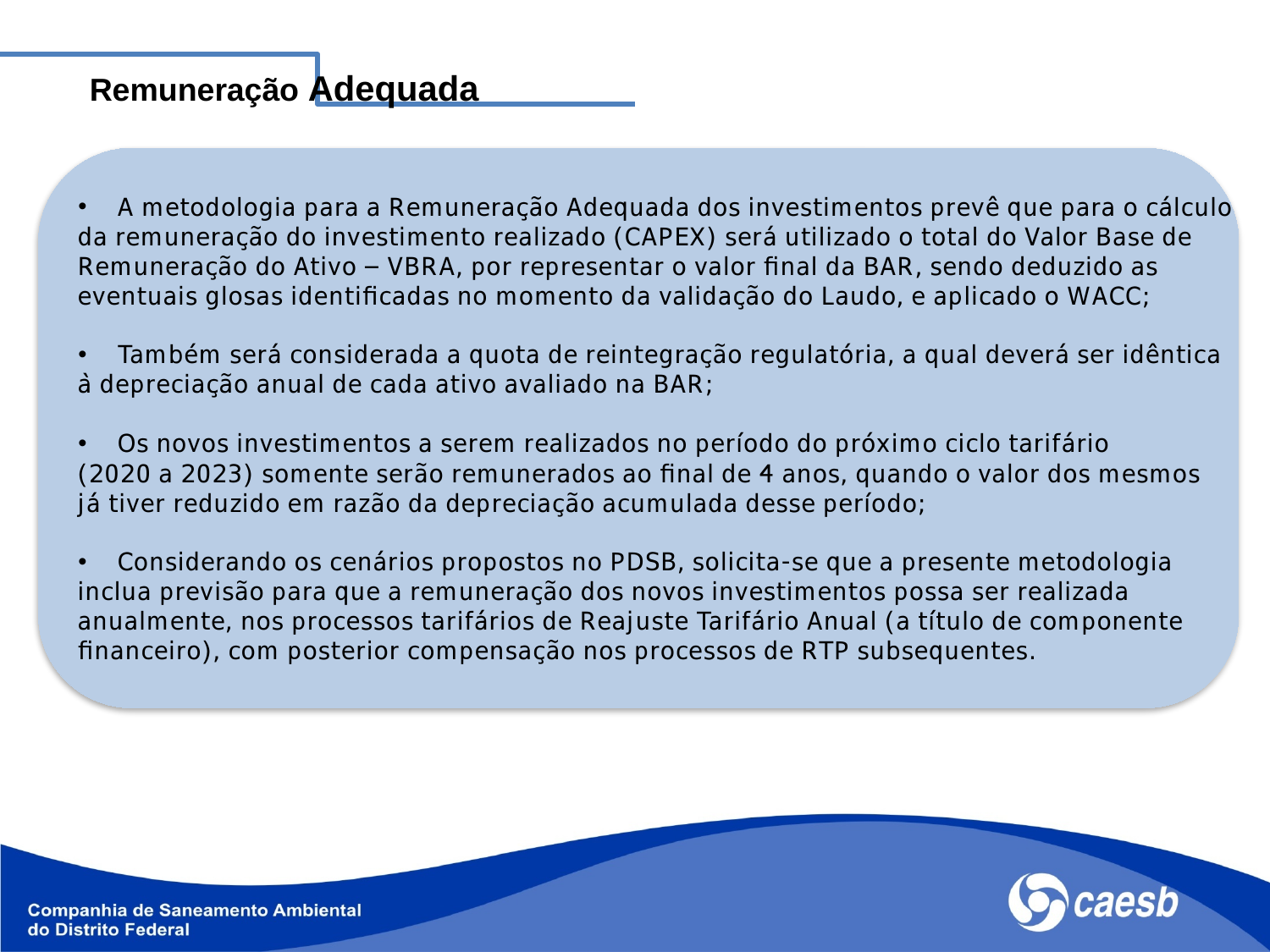

Remuneração Adequada
A metodologia para a Remuneração Adequada dos investimentos prevê que para o cálculo
da remuneração do investimento realizado (CAPEX) será utilizado o total do Valor Base de
Remuneração do Ativo – VBRA, por representar o valor final da BAR, sendo deduzido as
eventuais glosas identificadas no momento da validação do Laudo, e aplicado o WACC;

Também será considerada a quota de reintegração regulatória, a qual deverá ser idêntica
à depreciação anual de cada ativo avaliado na BAR;

Os novos investimentos a serem realizados no período do próximo ciclo tarifário
(2020 a 2023) somente serão remunerados ao final de 4 anos, quando o valor dos mesmos
já tiver reduzido em razão da depreciação acumulada desse período;

Considerando os cenários propostos no PDSB, solicita-se que a presente metodologia
inclua previsão para que a remuneração dos novos investimentos possa ser realizada
anualmente, nos processos tarifários de Reajuste Tarifário Anual (a título de componente
financeiro), com posterior compensação nos processos de RTP subsequentes.